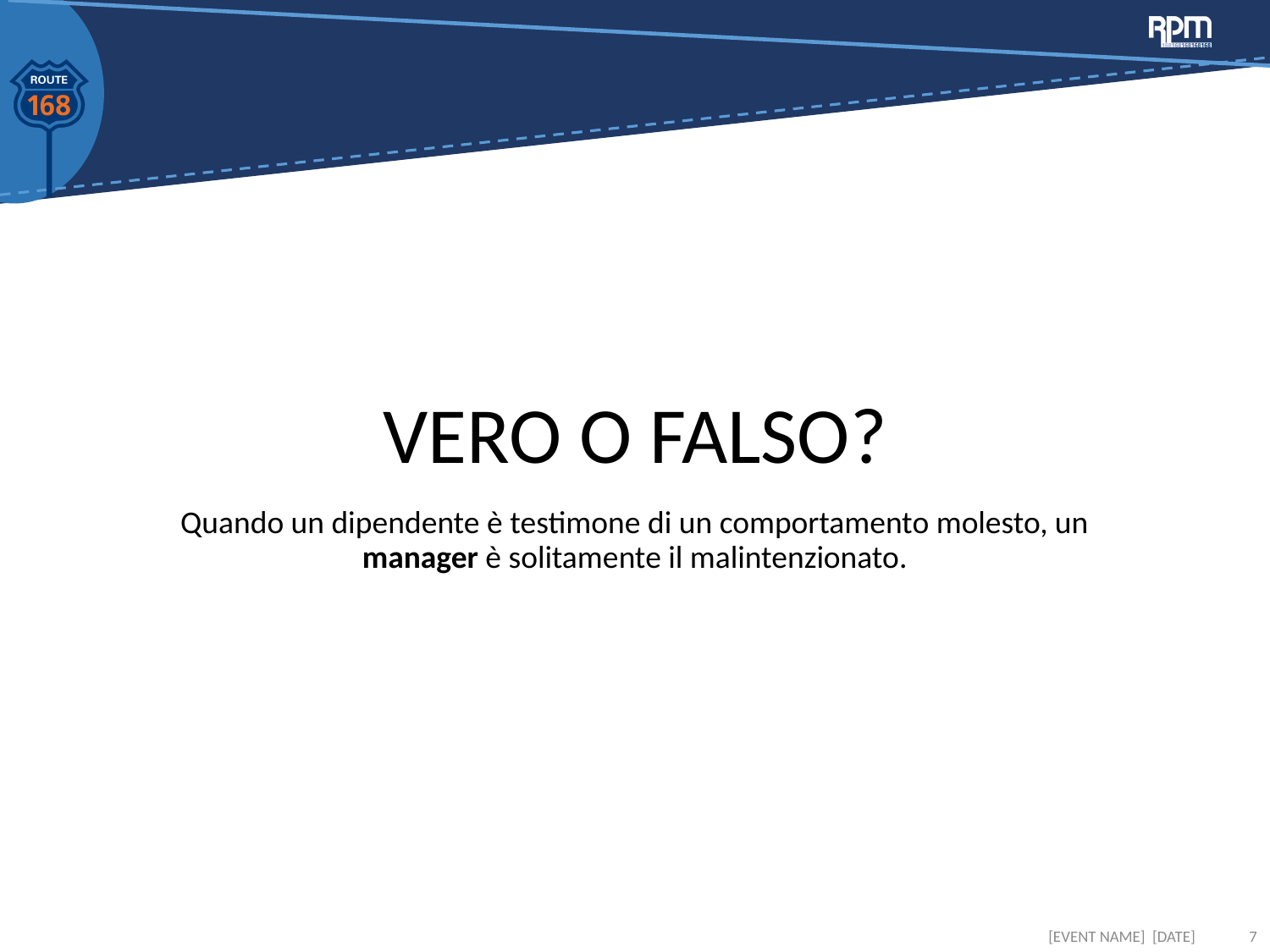

# VERO O FALSO?
Quando un dipendente è testimone di un comportamento molesto, un manager è solitamente il malintenzionato.
[EVENT NAME]  [DATE]
7